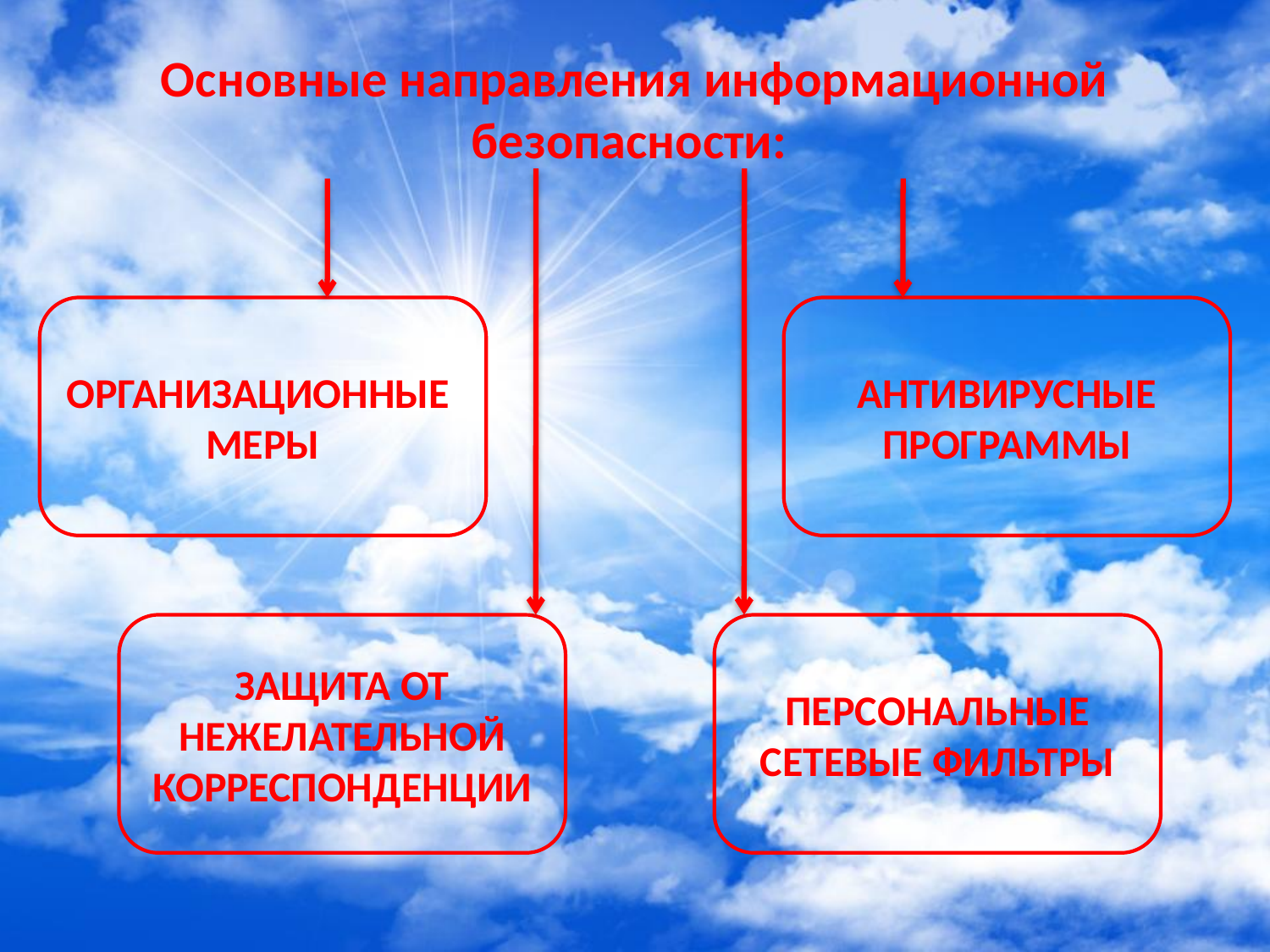

# Основные направления информационной безопасности:
ОРГАНИЗАЦИОННЫЕ
МЕРЫ
АНТИВИРУСНЫЕ ПРОГРАММЫ
ЗАЩИТА ОТ НЕЖЕЛАТЕЛЬНОЙ КОРРЕСПОНДЕНЦИИ
ПЕРСОНАЛЬНЫЕ СЕТЕВЫЕ ФИЛЬТРЫ